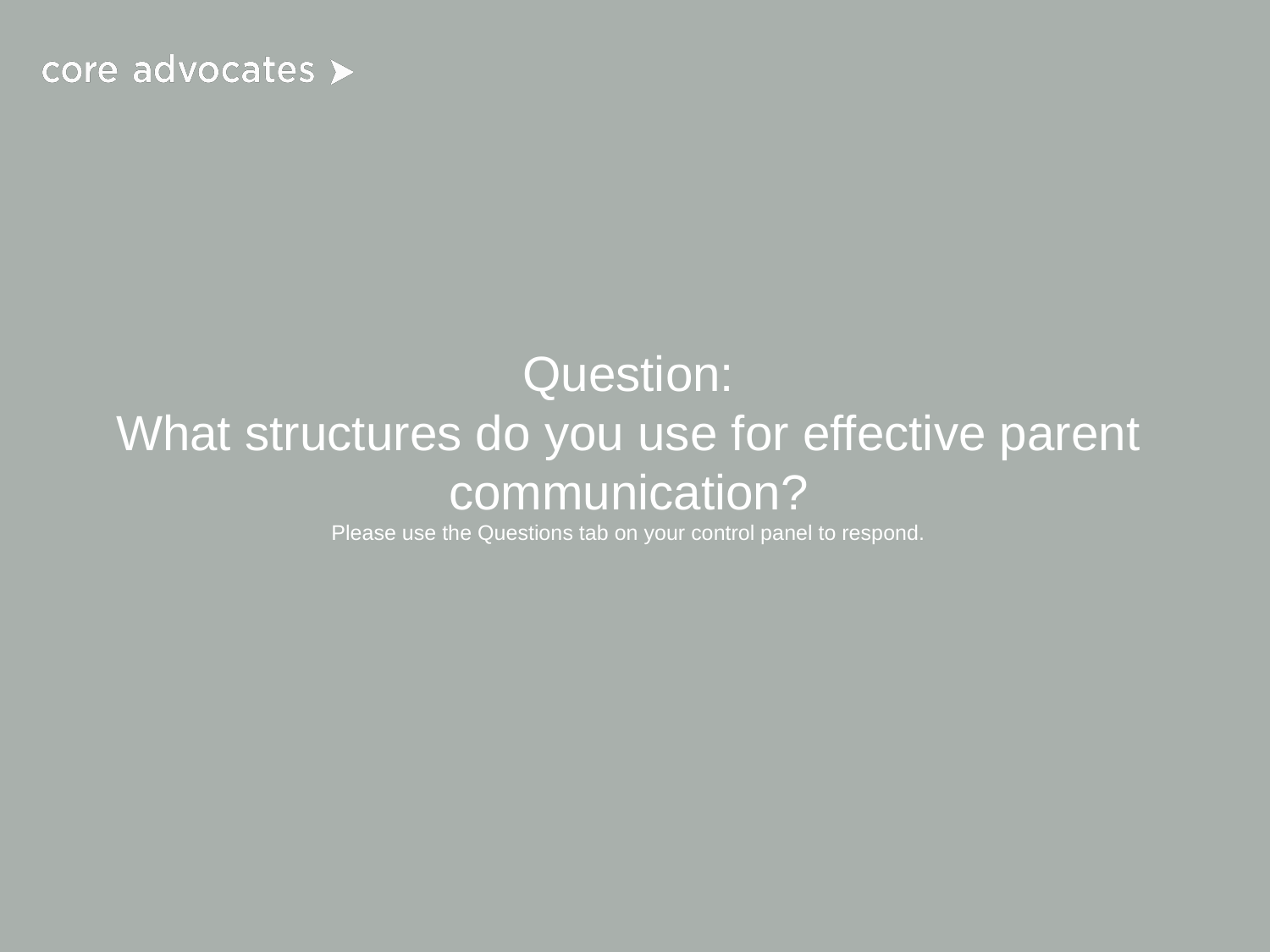

# Question: What structures do you use for effective parent communication?
Please use the Questions tab on your control panel to respond.